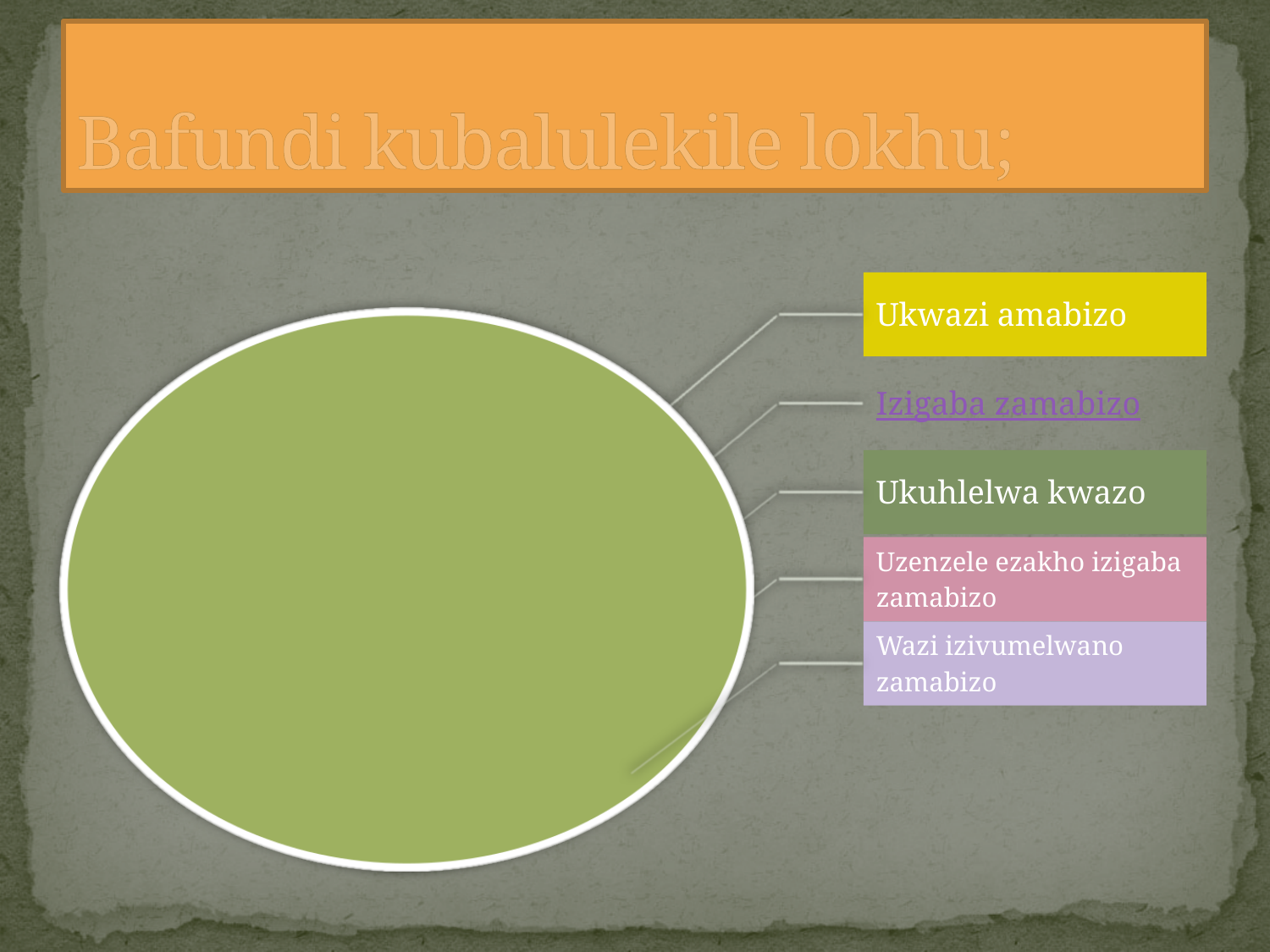

# Bafundi kubalulekile lokhu;
Ukwazi amabizo
Izigaba zamabizo
Ukuhlelwa kwazo
Uzenzele ezakho izigaba zamabizo
Wazi izivumelwano zamabizo